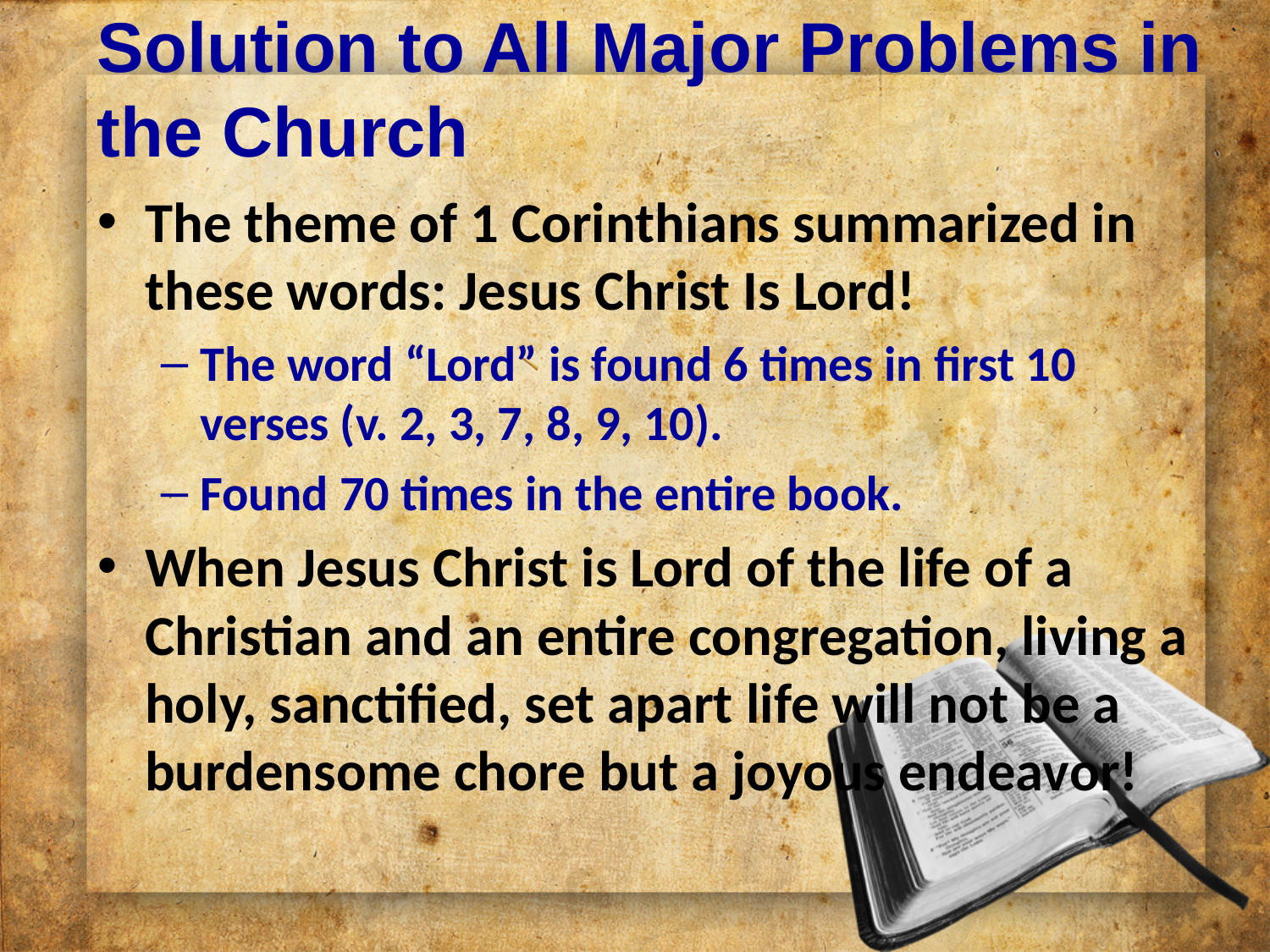

# Solution to All Major Problems in the Church
The theme of 1 Corinthians summarized in these words: Jesus Christ Is Lord!
The word “Lord” is found 6 times in first 10 verses (v. 2, 3, 7, 8, 9, 10).
Found 70 times in the entire book.
When Jesus Christ is Lord of the life of a Christian and an entire congregation, living a holy, sanctified, set apart life will not be a burdensome chore but a joyous endeavor!